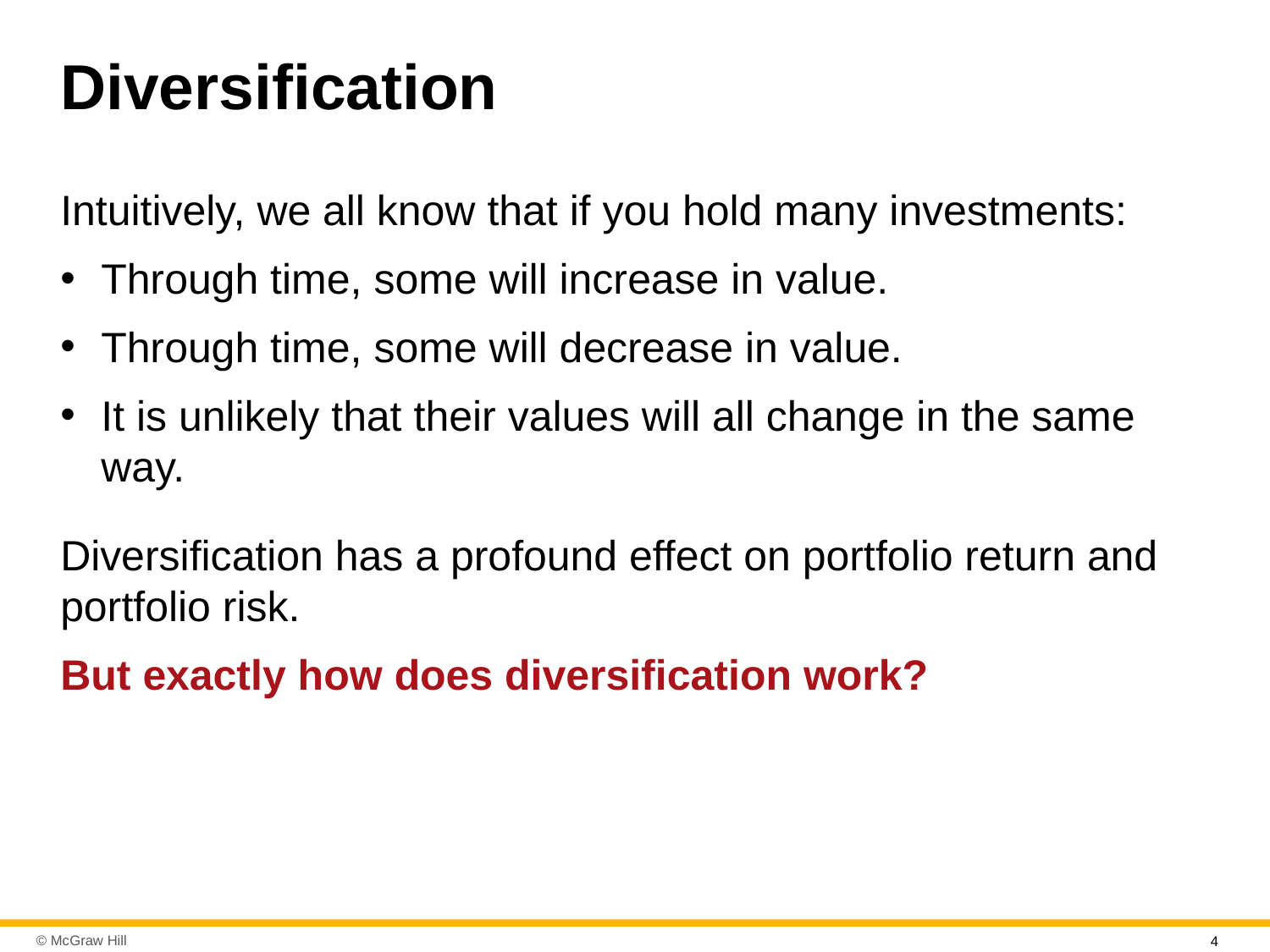

# Diversification
Intuitively, we all know that if you hold many investments:
Through time, some will increase in value.
Through time, some will decrease in value.
It is unlikely that their values will all change in the same way.
Diversification has a profound effect on portfolio return and portfolio risk.
But exactly how does diversification work?
4